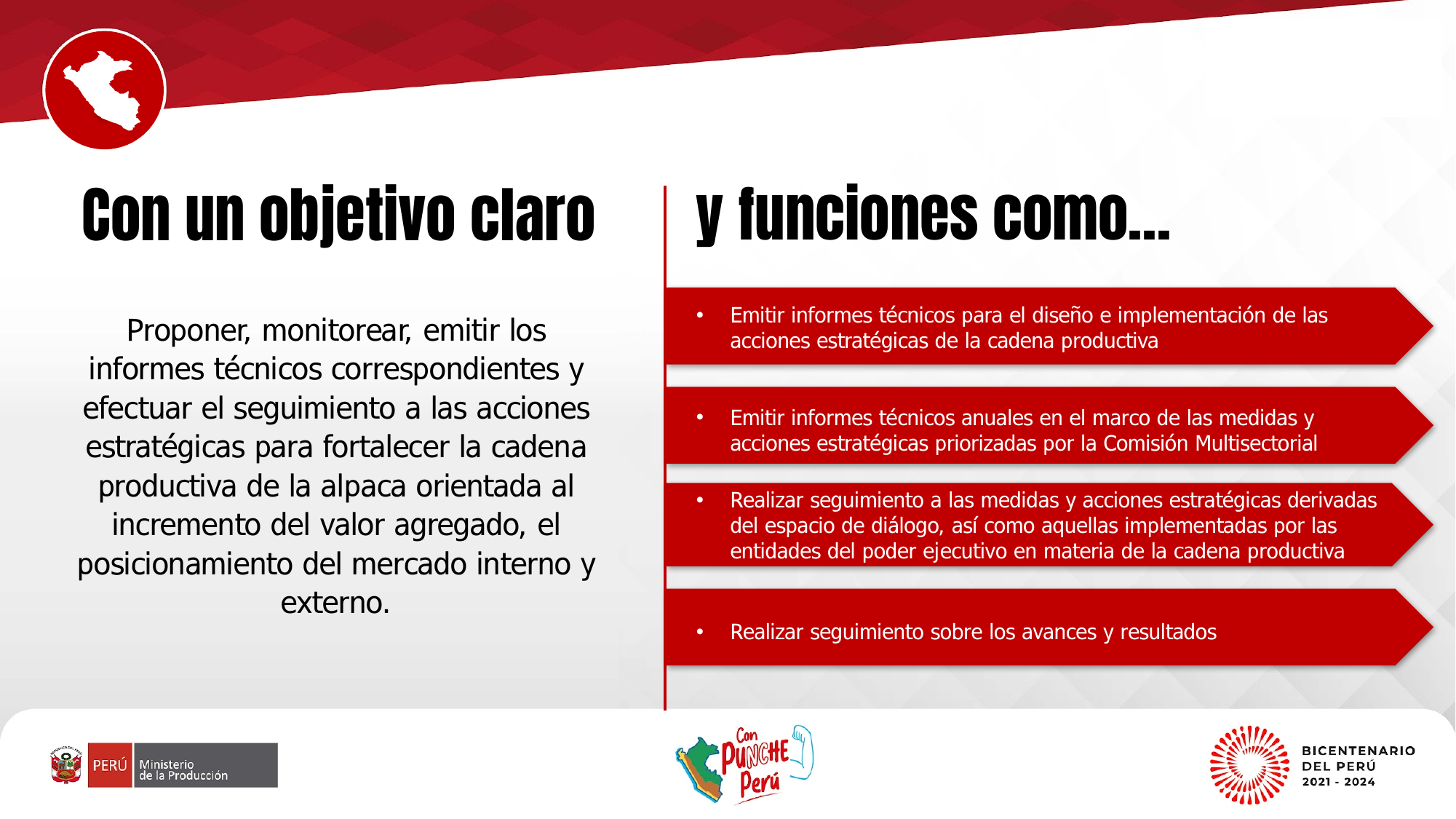

y funciones como…
Con un objetivo claro

Emitir informes técnicos para el diseño e implementación de las acciones estratégicas de la cadena productiva
Proponer, monitorear, emitir los informes técnicos correspondientes y efectuar el seguimiento a las acciones estratégicas para fortalecer la cadena productiva de la alpaca orientada al incremento del valor agregado, el posicionamiento del mercado interno y externo.

Emitir informes técnicos anuales en el marco de las medidas y  acciones estratégicas priorizadas por la Comisión Multisectorial
Realizar seguimiento a las medidas y acciones estratégicas derivadas del espacio de diálogo, así como aquellas implementadas por las entidades del poder ejecutivo en materia de la cadena productiva

Realizar seguimiento sobre los avances y resultados